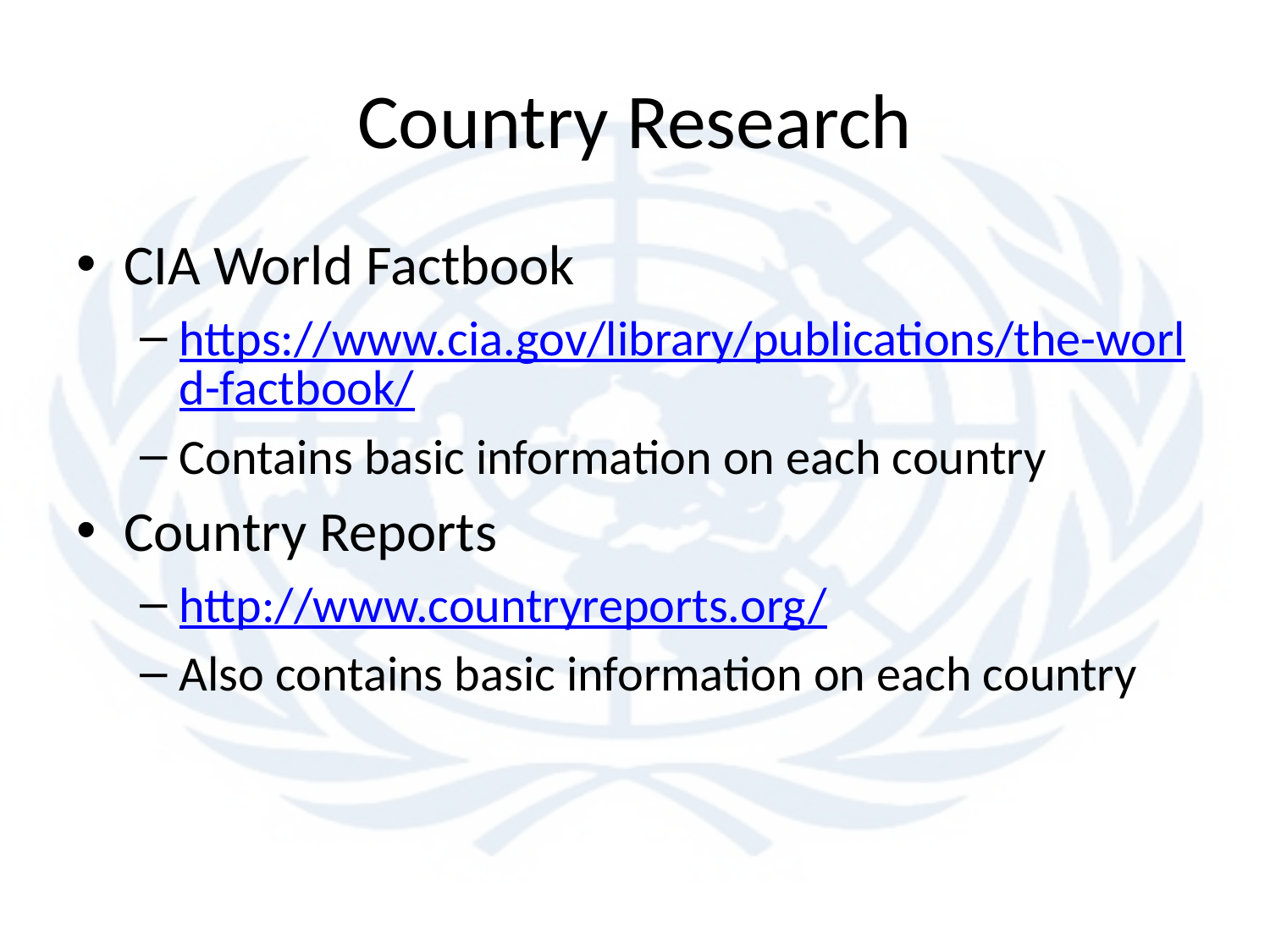

# Country Research
CIA World Factbook
https://www.cia.gov/library/publications/the-world-factbook/
Contains basic information on each country
Country Reports
http://www.countryreports.org/
Also contains basic information on each country